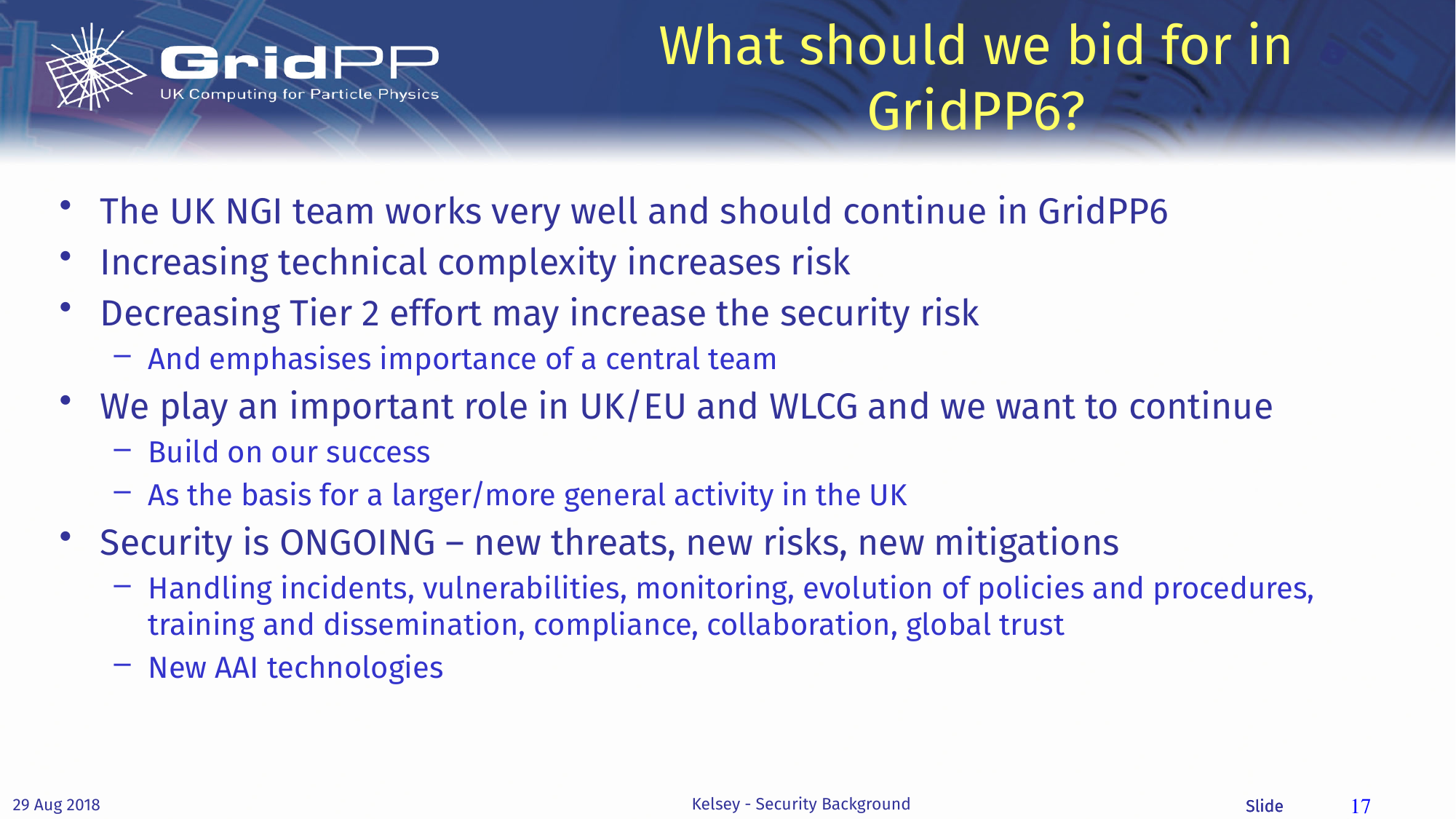

# What should we bid for in GridPP6?
The UK NGI team works very well and should continue in GridPP6
Increasing technical complexity increases risk
Decreasing Tier 2 effort may increase the security risk
And emphasises importance of a central team
We play an important role in UK/EU and WLCG and we want to continue
Build on our success
As the basis for a larger/more general activity in the UK
Security is ONGOING – new threats, new risks, new mitigations
Handling incidents, vulnerabilities, monitoring, evolution of policies and procedures, training and dissemination, compliance, collaboration, global trust
New AAI technologies

17
Kelsey - Security Background
29 Aug 2018